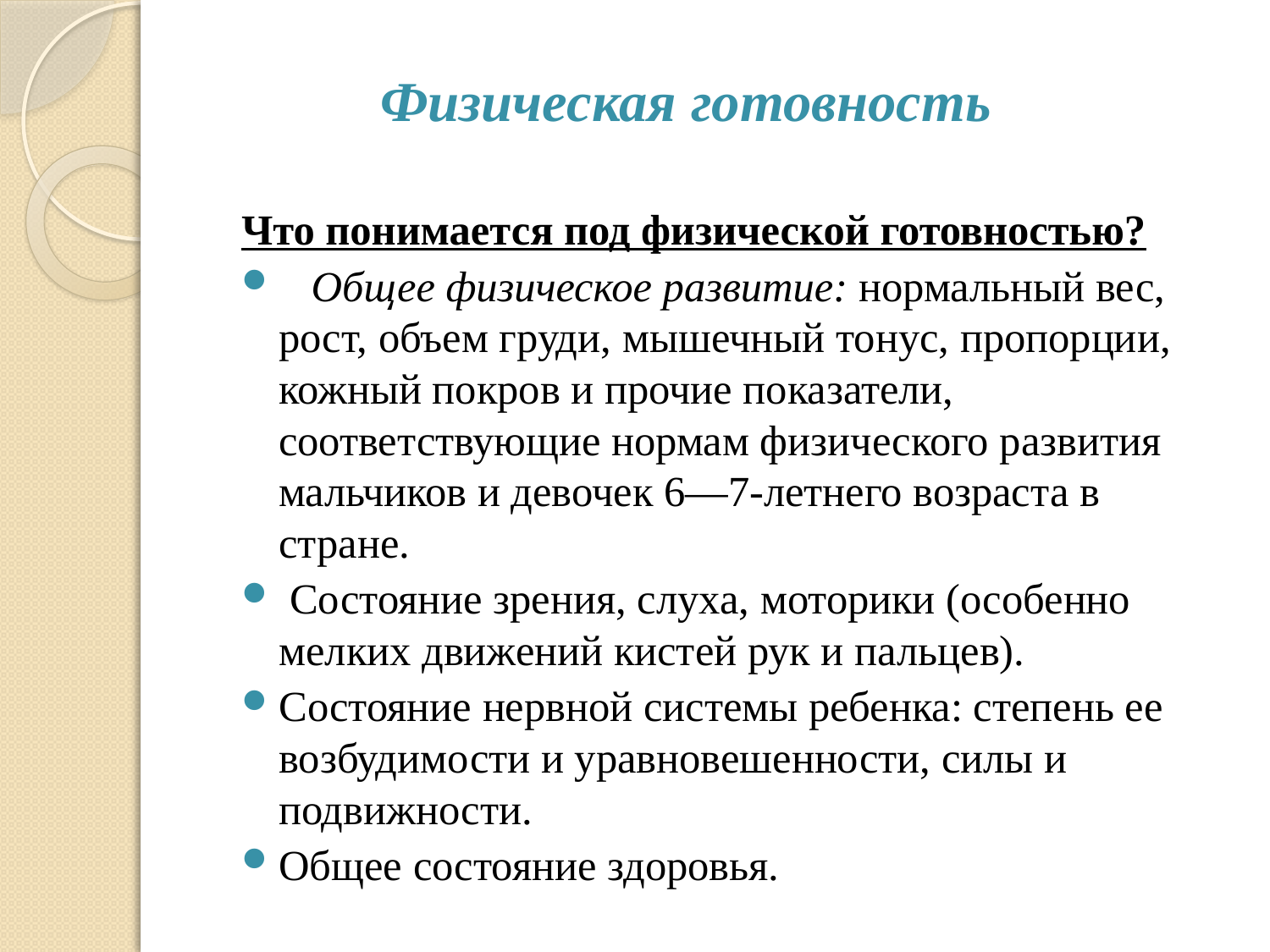

# Физическая готовность
Что понимается под физической готовностью?
   Общее физическое развитие: нормальный вес, рост, объем груди, мышечный тонус, пропорции, кожный покров и прочие показатели, соответствующие нормам физического развития мальчиков и девочек 6—7-летнего возраста в стране.
 Состояние зрения, слуха, моторики (особенно мелких движений кистей рук и пальцев).
Состояние нервной системы ребенка: степень ее возбудимости и уравновешенности, силы и подвижности.
Общее состояние здоровья.